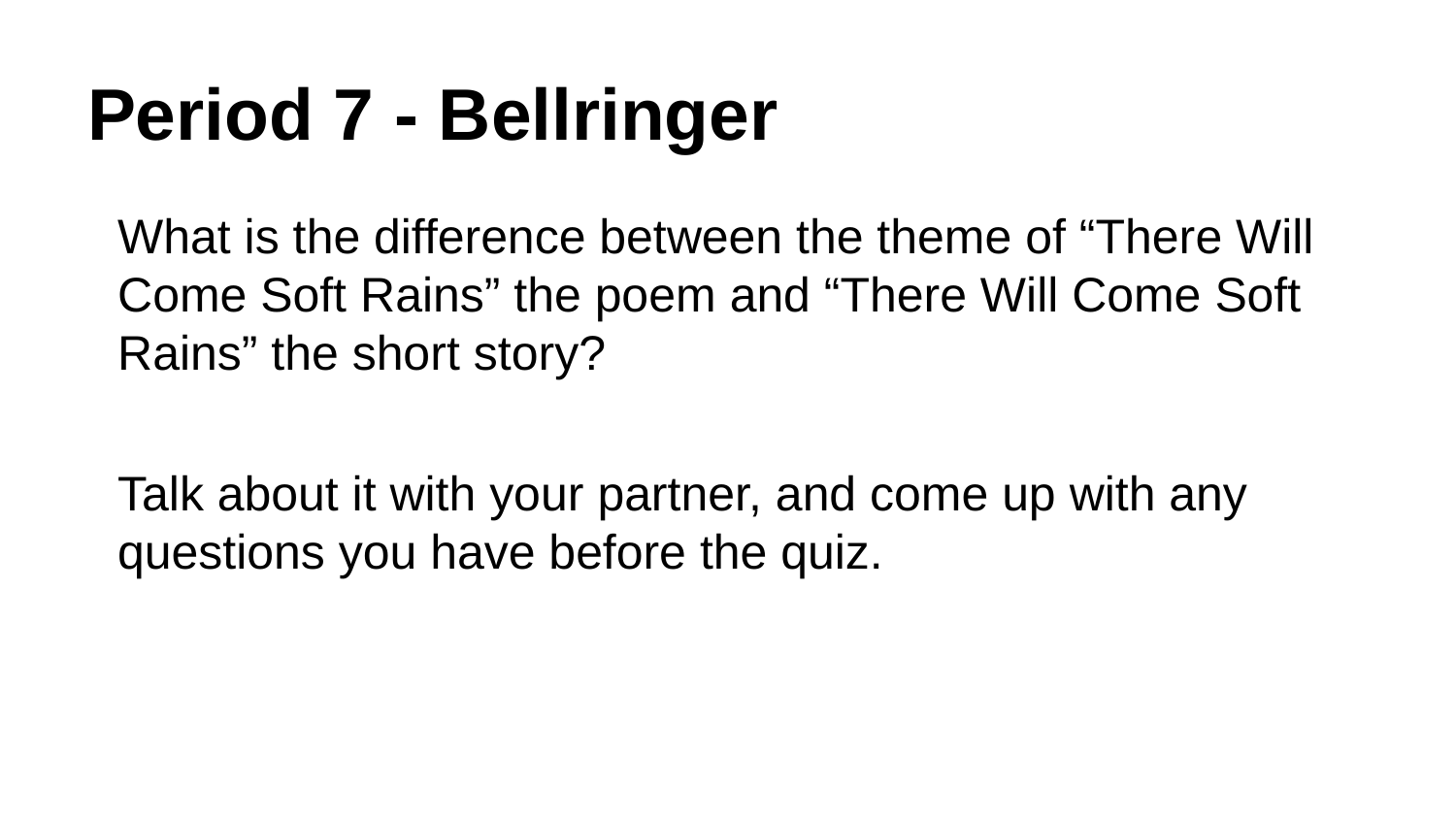

# Period 7 - Bellringer
What is the difference between the theme of “There Will Come Soft Rains” the poem and “There Will Come Soft Rains” the short story?

Talk about it with your partner, and come up with any questions you have before the quiz.